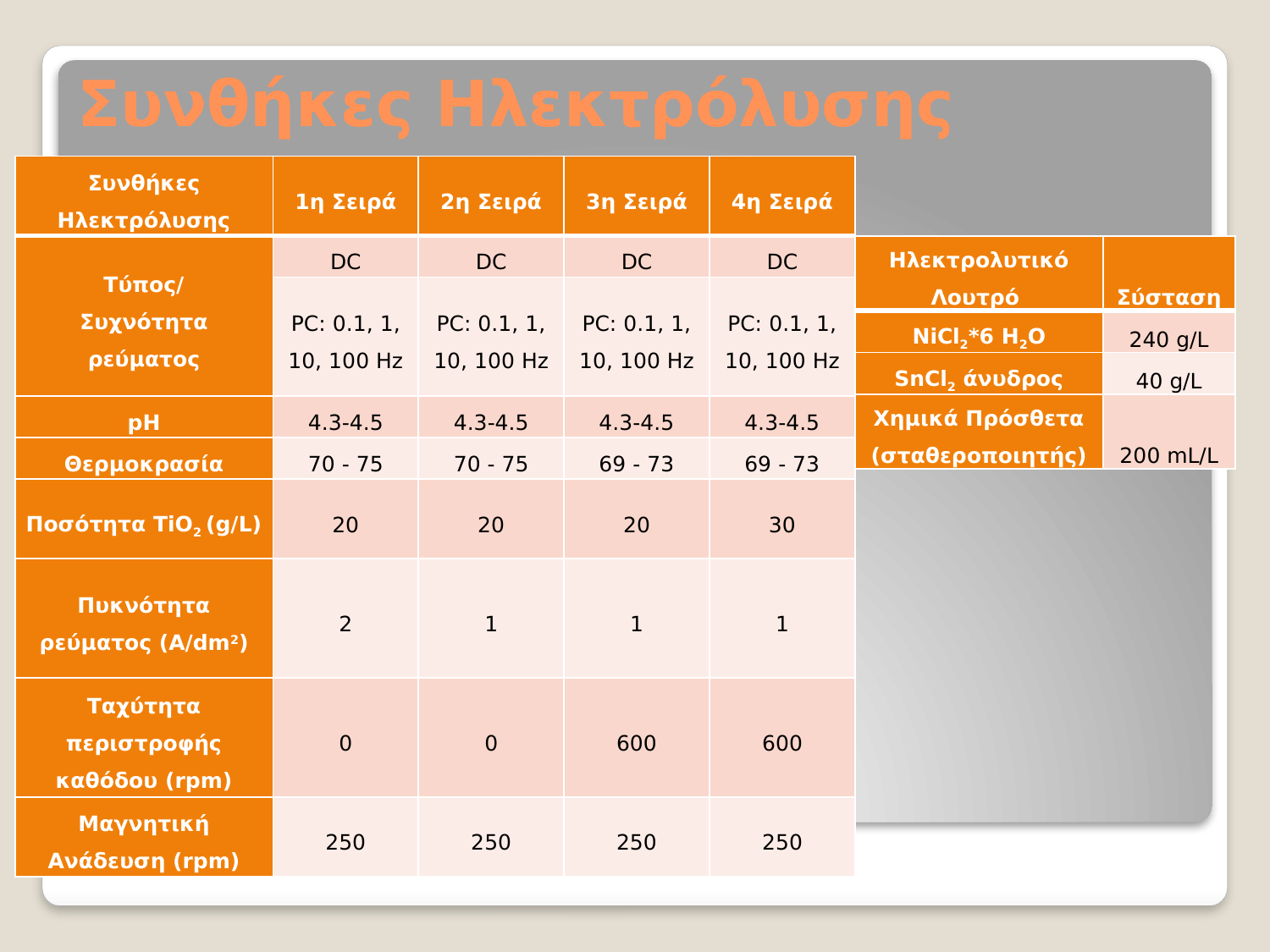

# Συνθήκες Ηλεκτρόλυσης

| Συνθήκες Ηλεκτρόλυσης | 1η Σειρά | 2η Σειρά | 3η Σειρά | 4η Σειρά |
| --- | --- | --- | --- | --- |
| Τύπος/ Συχνότητα ρεύματος | DC | DC | DC | DC |
|  | PC: 0.1, 1, 10, 100 Hz | PC: 0.1, 1, 10, 100 Hz | PC: 0.1, 1, 10, 100 Hz | PC: 0.1, 1, 10, 100 Hz |
| pH | 4.3-4.5 | 4.3-4.5 | 4.3-4.5 | 4.3-4.5 |
| Θερμοκρασία | 70 - 75 | 70 - 75 | 69 - 73 | 69 - 73 |
| Ποσότητα TiO2 (g/L) | 20 | 20 | 20 | 30 |
| Πυκνότητα ρεύματος (A/dm2) | 2 | 1 | 1 | 1 |
| Ταχύτητα περιστροφής καθόδου (rpm) | 0 | 0 | 600 | 600 |
| Μαγνητική Ανάδευση (rpm) | 250 | 250 | 250 | 250 |
| Ηλεκτρολυτικό Λουτρό | Σύσταση |
| --- | --- |
| NiCl2\*6 H2O | 240 g/L |
| SnCl2 άνυδρος | 40 g/L |
| Χημικά Πρόσθετα (σταθεροποιητής) | 200 mL/L |